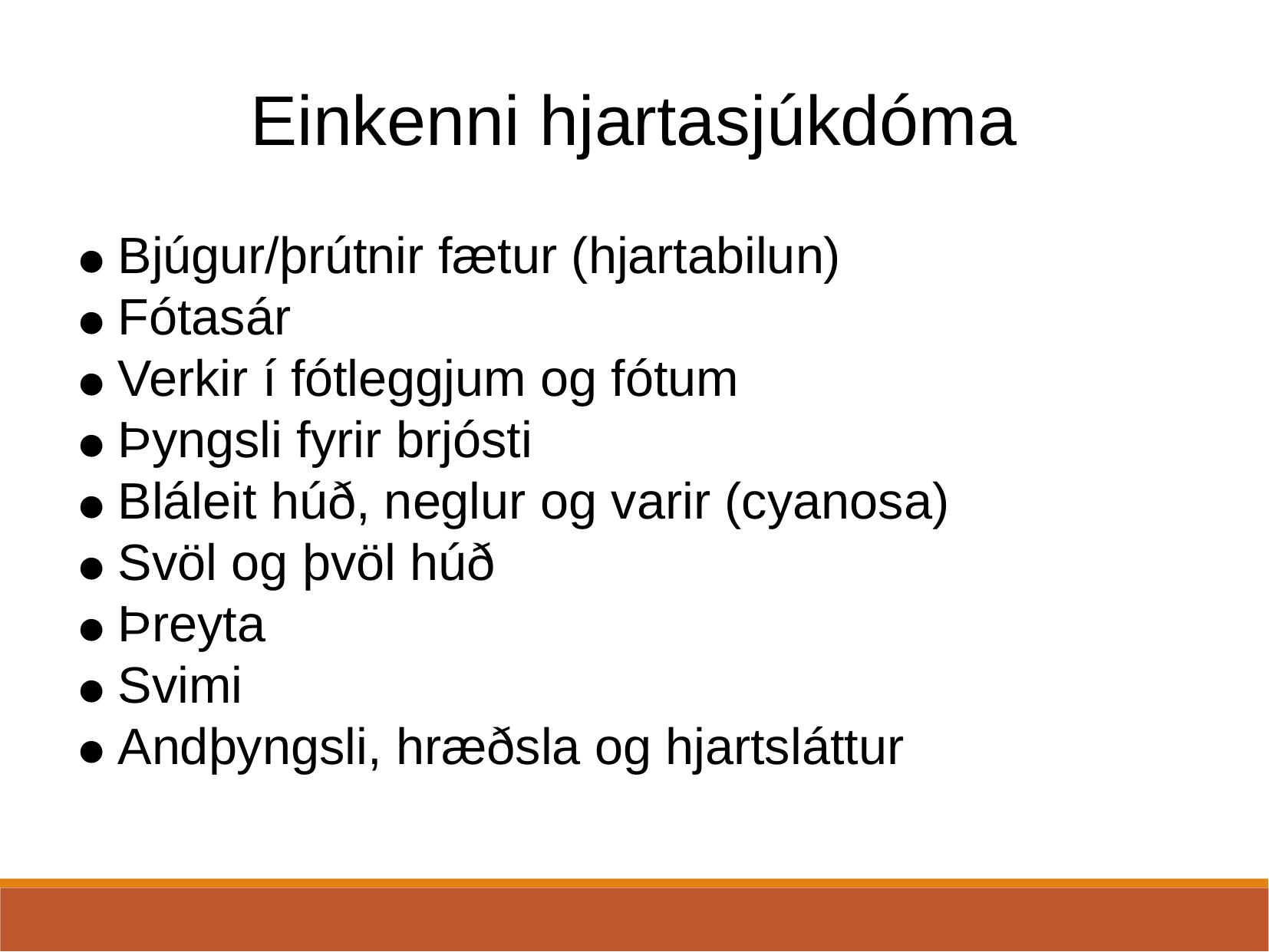

Einkenni hjartasjúkdóma
Bjúgur/þrútnir fætur (hjartabilun)
Fótasár
Verkir í fótleggjum og fótum
Þyngsli fyrir brjósti
Bláleit húð, neglur og varir (cyanosa)
Svöl og þvöl húð
Þreyta
Svimi
Andþyngsli, hræðsla og hjartsláttur